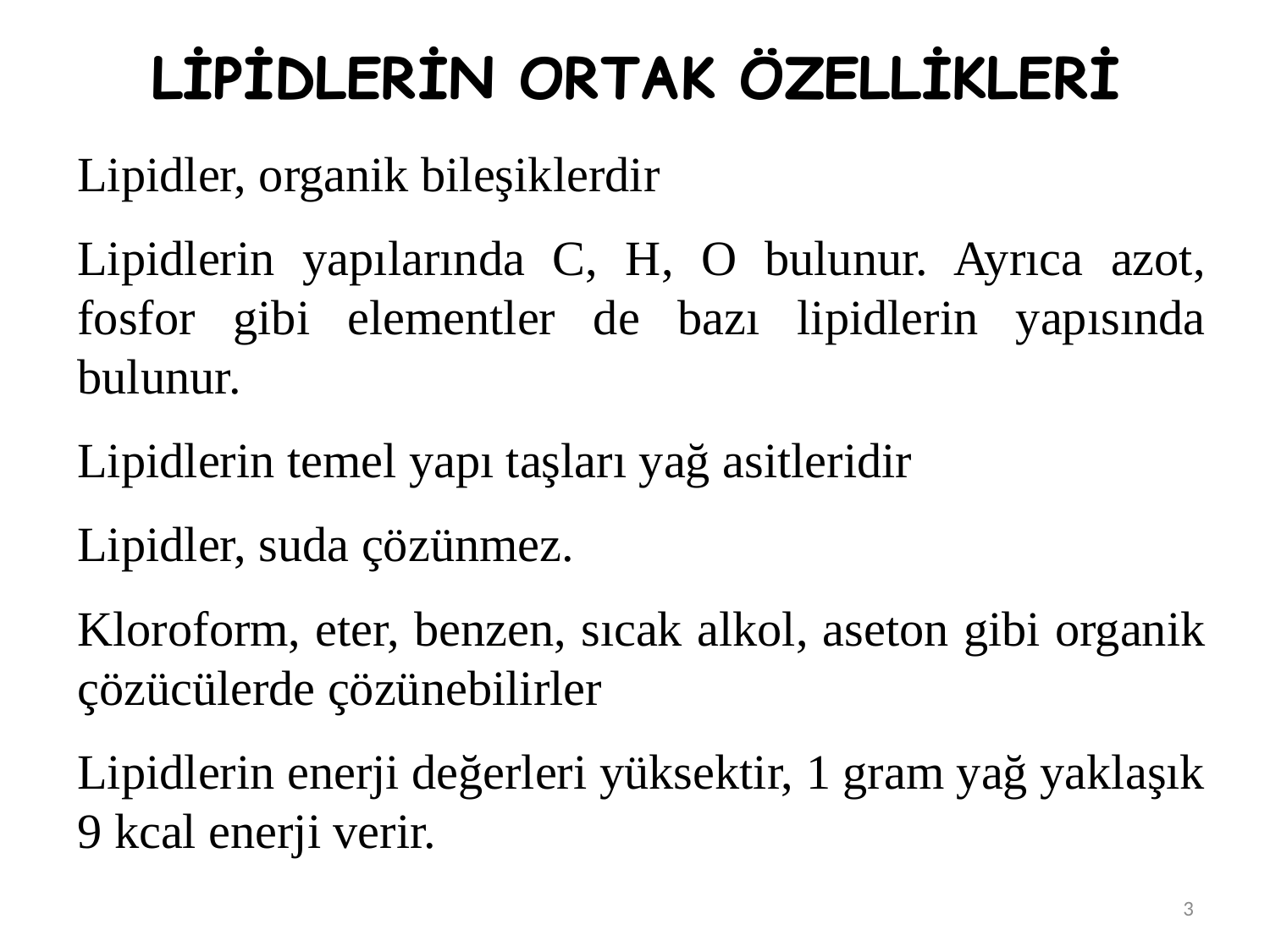

LİPİDLERİN ORTAK ÖZELLİKLERİ
Lipidler, organik bileşiklerdir
Lipidlerin yapılarında C, H, O bulunur. Ayrıca azot, fosfor gibi elementler de bazı lipidlerin yapısında bulunur.
Lipidlerin temel yapı taşları yağ asitleridir
Lipidler, suda çözünmez.
Kloroform, eter, benzen, sıcak alkol, aseton gibi organik çözücülerde çözünebilirler
Lipidlerin enerji değerleri yüksektir, 1 gram yağ yaklaşık 9 kcal enerji verir.
3